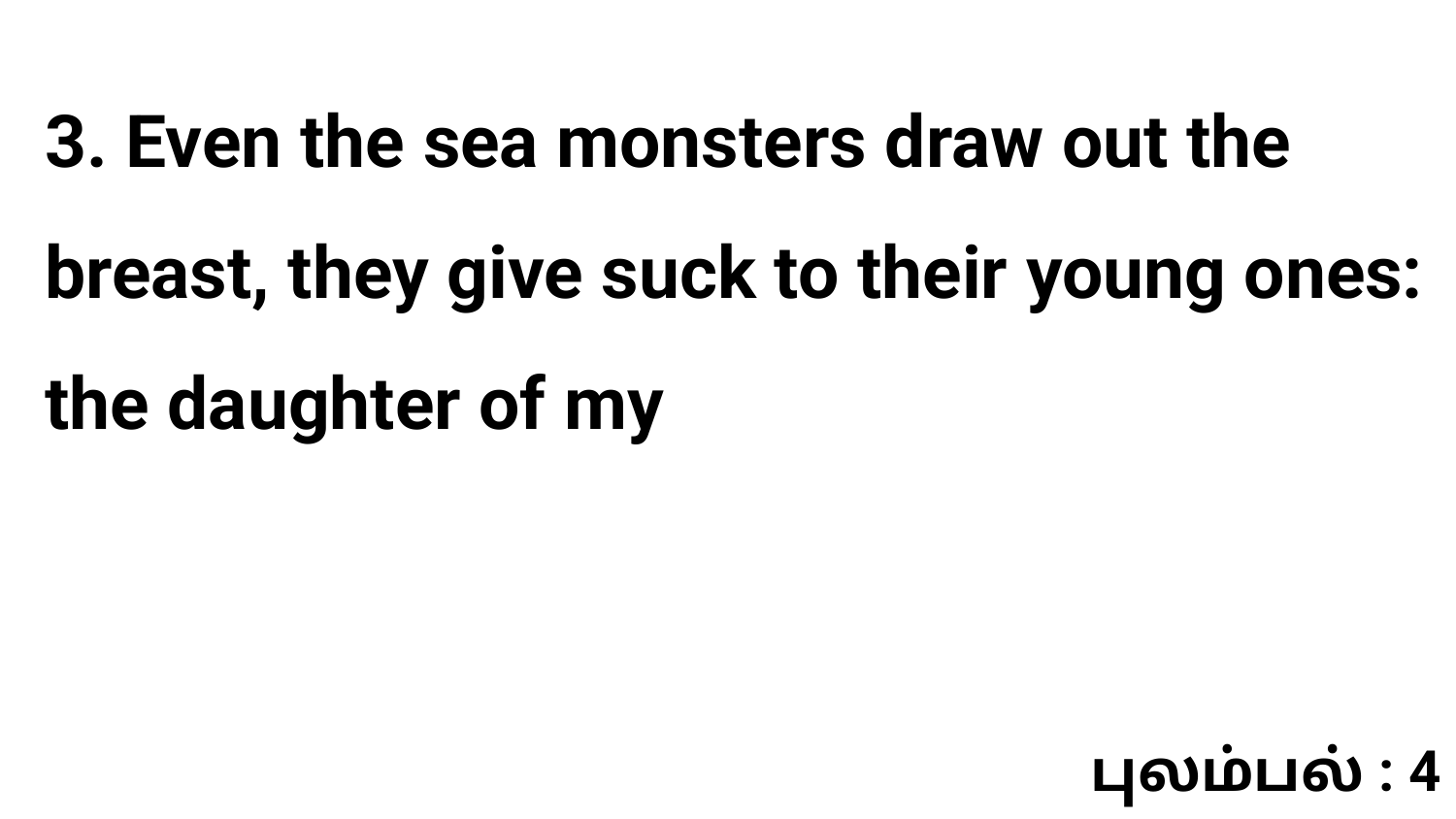

3. Even the sea monsters draw out the breast, they give suck to their young ones: the daughter of my
புலம்பல் : 4